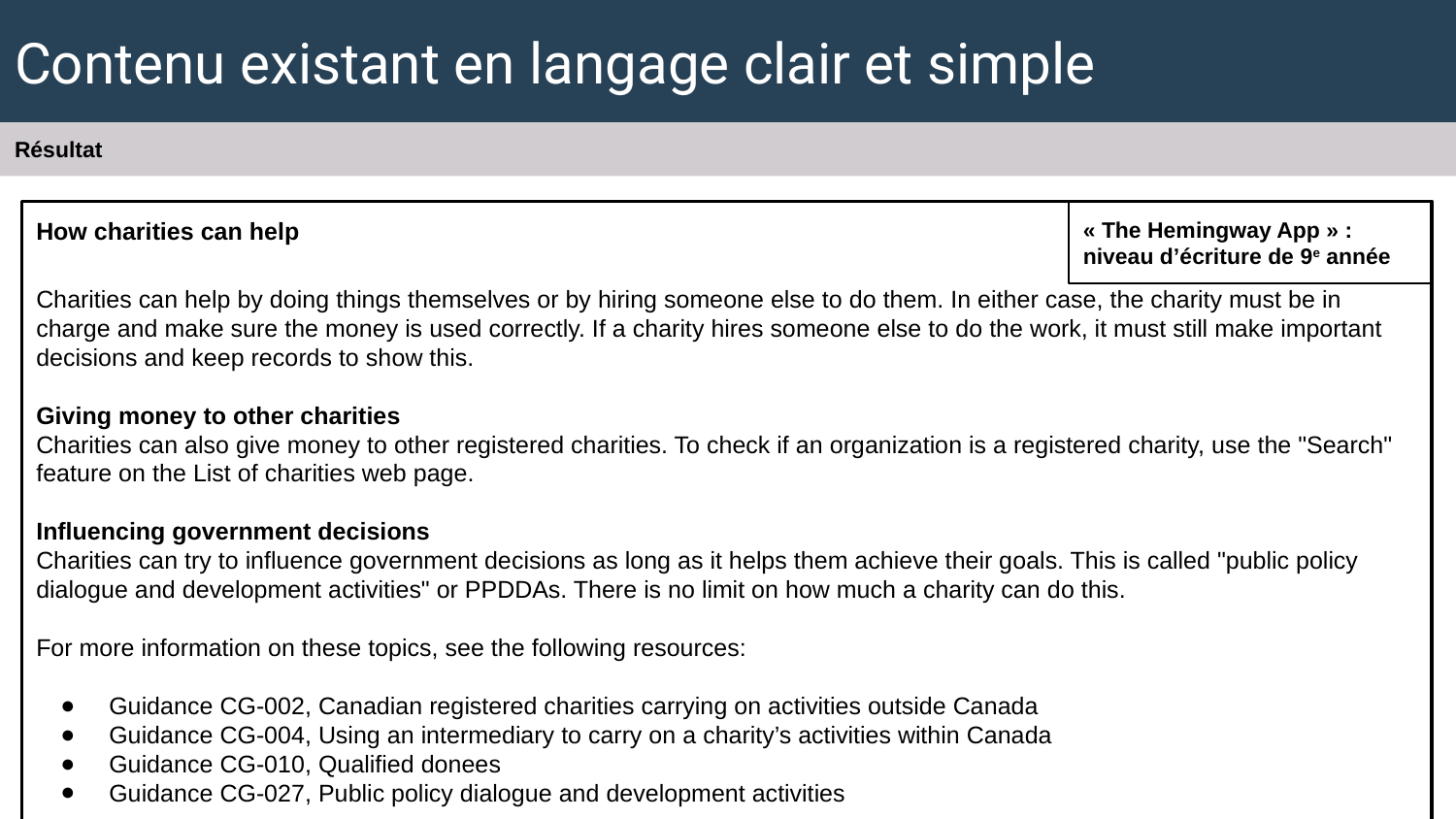

# Contenu existant en langage clair et simple

Résultat
How charities can help

Charities can help by doing things themselves or by hiring someone else to do them. In either case, the charity must be in charge and make sure the money is used correctly. If a charity hires someone else to do the work, it must still make important decisions and keep records to show this.

Giving money to other charities
Charities can also give money to other registered charities. To check if an organization is a registered charity, use the "Search" feature on the List of charities web page.

Influencing government decisions
Charities can try to influence government decisions as long as it helps them achieve their goals. This is called "public policy dialogue and development activities" or PPDDAs. There is no limit on how much a charity can do this.

For more information on these topics, see the following resources:

Guidance CG-002, Canadian registered charities carrying on activities outside Canada
Guidance CG-004, Using an intermediary to carry on a charity’s activities within Canada
Guidance CG-010, Qualified donees
Guidance CG-027, Public policy dialogue and development activities
« The Hemingway App » : niveau d’écriture de 9e année